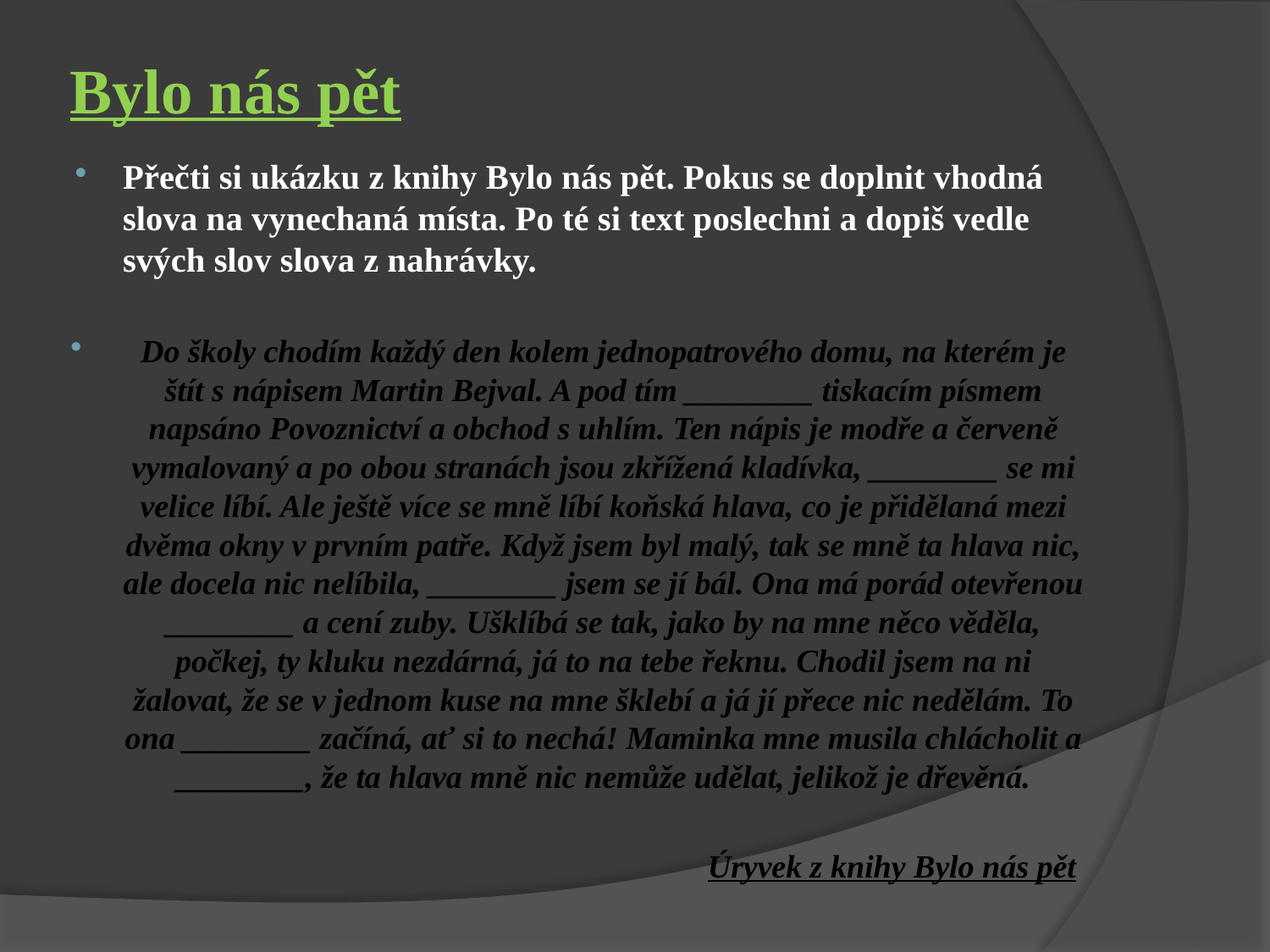

# Bylo nás pět
Přečti si ukázku z knihy Bylo nás pět. Pokus se doplnit vhodná slova na vynechaná místa. Po té si text poslechni a dopiš vedle svých slov slova z nahrávky.

Do školy chodím každý den kolem jednopatrového domu, na kterém je štít s nápisem Martin Bejval. A pod tím ________ tiskacím písmem napsáno Povoznictví a obchod s uhlím. Ten nápis je modře a červeně vymalovaný a po obou stranách jsou zkřížená kladívka, ________ se mi velice líbí. Ale ještě více se mně líbí koňská hlava, co je přidělaná mezi dvěma okny v prvním patře. Když jsem byl malý, tak se mně ta hlava nic, ale docela nic nelíbila, ________ jsem se jí bál. Ona má porád otevřenou ________ a cení zuby. Ušklíbá se tak, jako by na mne něco věděla, počkej, ty kluku nezdárná, já to na tebe řeknu. Chodil jsem na ni žalovat, že se v jednom kuse na mne šklebí a já jí přece nic nedělám. To ona ________ začíná, ať si to nechá! Maminka mne musila chlácholit a ________, že ta hlava mně nic nemůže udělat, jelikož je dřevěná.

Úryvek z knihy Bylo nás pět